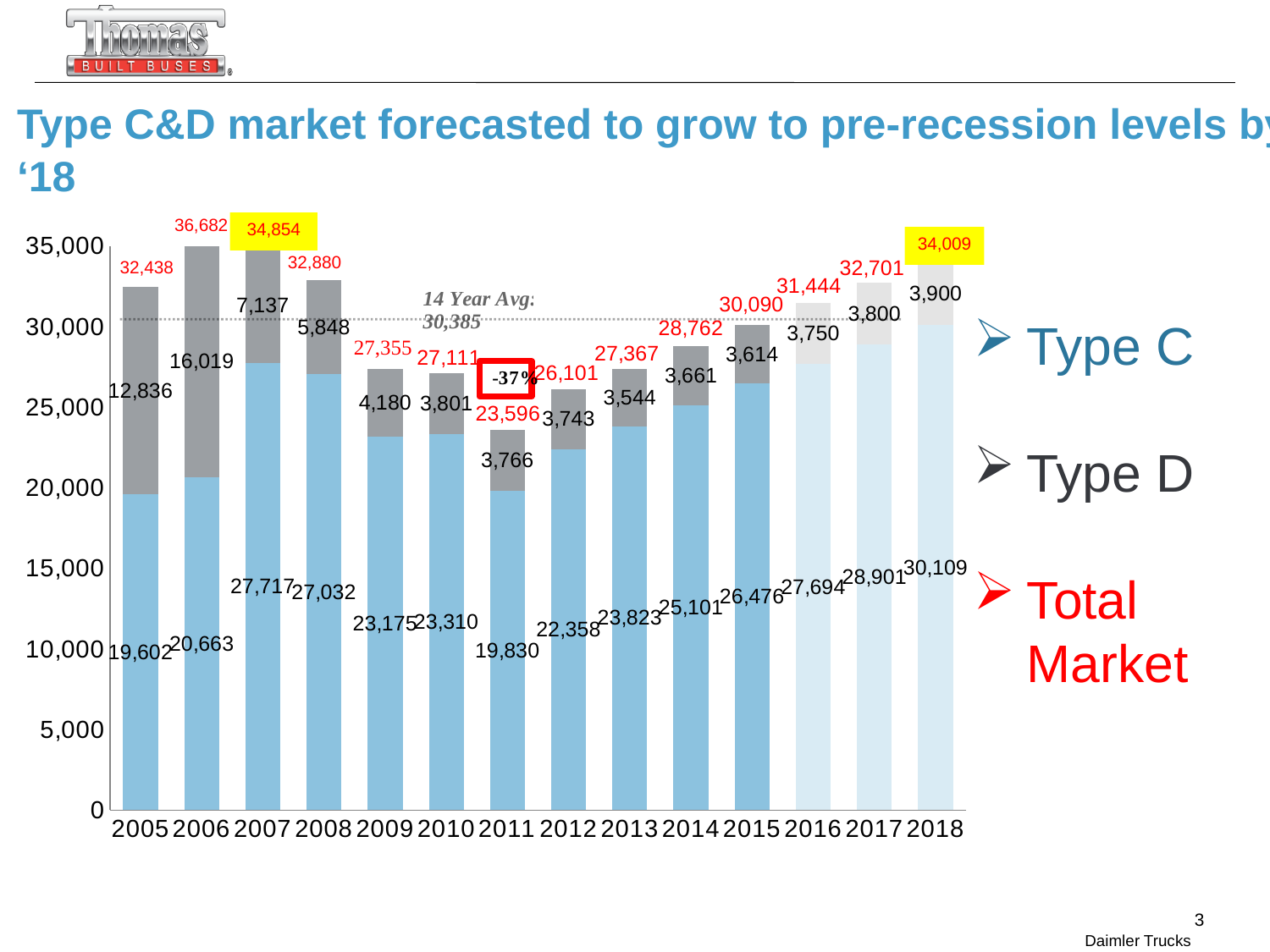

# Type C&D market forecasted to grow to pre-recession levels by ‘18
36,682
34,854

### Chart

| Category | Type C | Type D | Column1 |
|---|---|---|---|
| 2005 | 19602.0 | 12836.0 | None |
| 2006 | 20663.0 | 16019.0 | None |
| 2007 | 27717.0 | 7137.0 | None |
| 2008 | 27032.0 | 5848.0 | None |
| 2009 | 23175.0 | 4180.0 | None |
| 2010 | 23310.0 | 3801.0 | None |
| 2011 | 19830.0 | 3766.0 | None |
| 2012 | 22388.0 | 3743.0 | None |
| 2013 | 23823.0 | 3544.0 | None |
| 2014 | 25101.0 | 3661.0 | None |
| 2015 | 26476.0 | 3614.0 | None |
| 2016 | 27694.0 | 3750.0 | None |
| 2017 | 28901.0 | 3800.0 | None |
| 2018 | 30109.0 | 3900.0 | None |
34,009
32,880
32,438
Type C

Type D

Total Market
 3